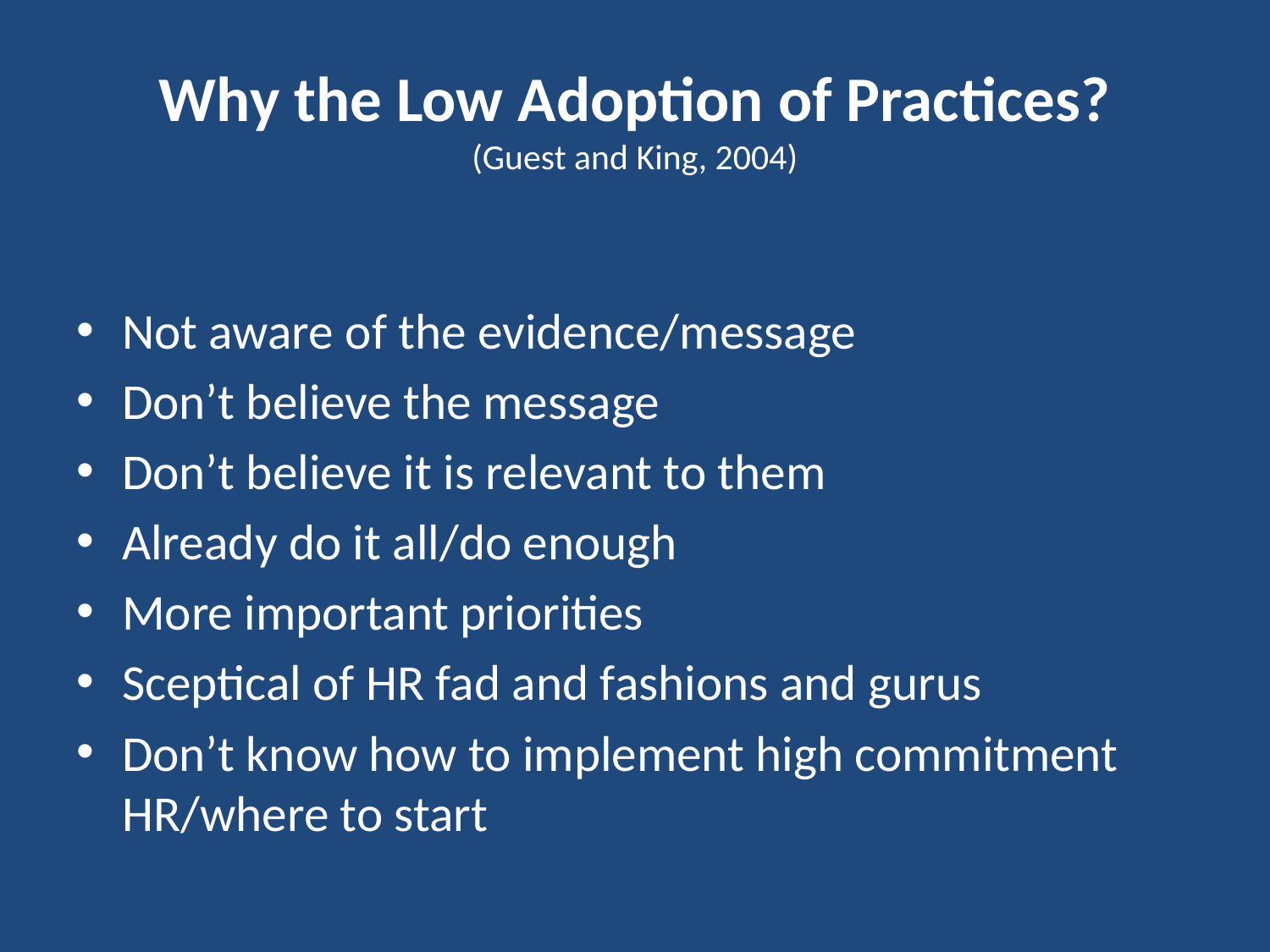

# Why the Low Adoption of Practices? (Guest and King, 2004)

Not aware of the evidence/message
Don’t believe the message
Don’t believe it is relevant to them
Already do it all/do enough
More important priorities
Sceptical of HR fad and fashions and gurus
Don’t know how to implement high commitment HR/where to start